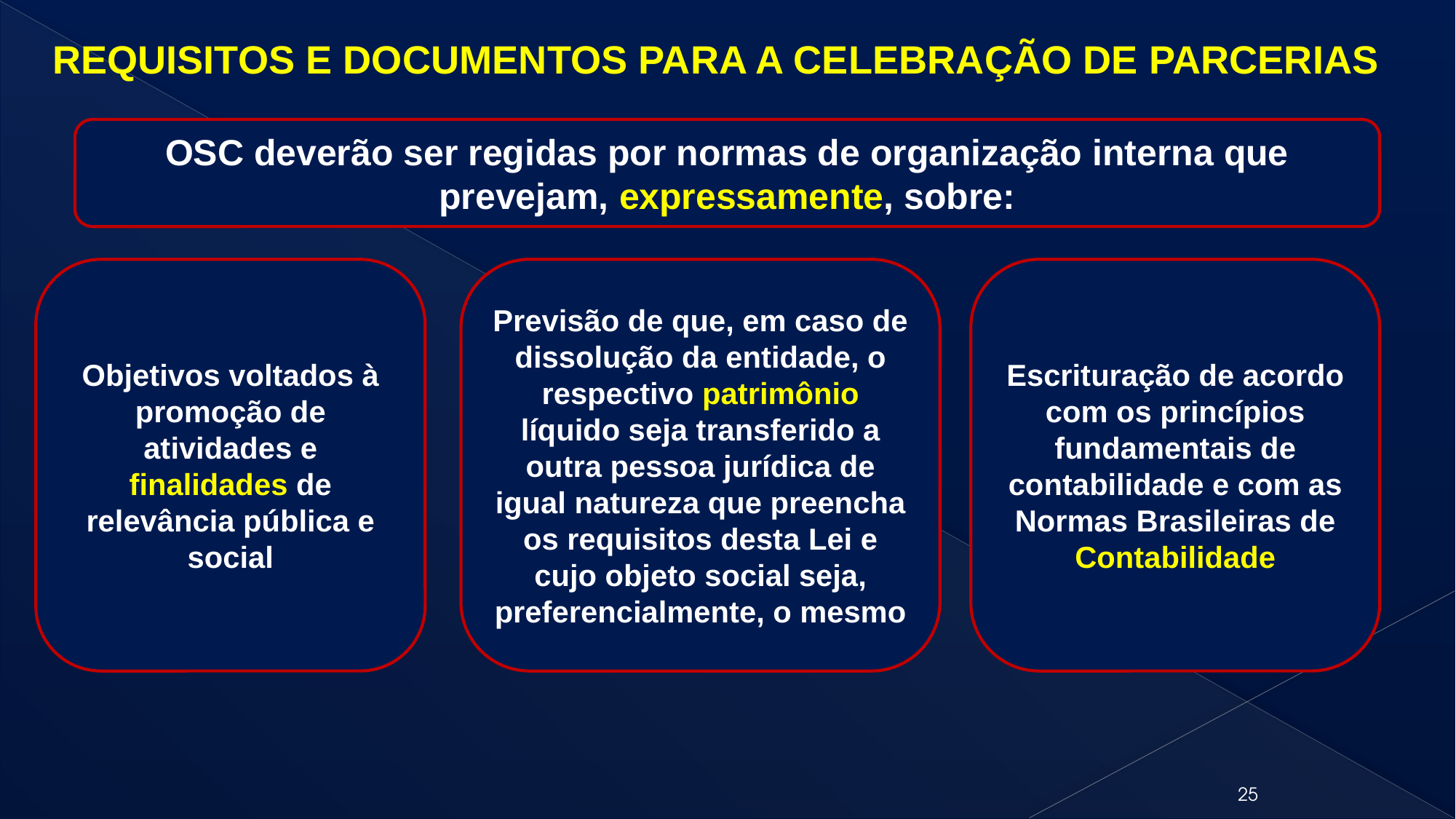

Requisitos E DOCUMENTOS para A CELEBRAÇÃO DE PARCERIAS

OSC deverão ser regidas por normas de organização interna que prevejam, expressamente, sobre:
Previsão de que, em caso de dissolução da entidade, o respectivo patrimônio líquido seja transferido a outra pessoa jurídica de igual natureza que preencha os requisitos desta Lei e cujo objeto social seja, preferencialmente, o mesmo
Objetivos voltados à promoção de atividades e finalidades de relevância pública e social
Escrituração de acordo com os princípios fundamentais de contabilidade e com as Normas Brasileiras de Contabilidade
25